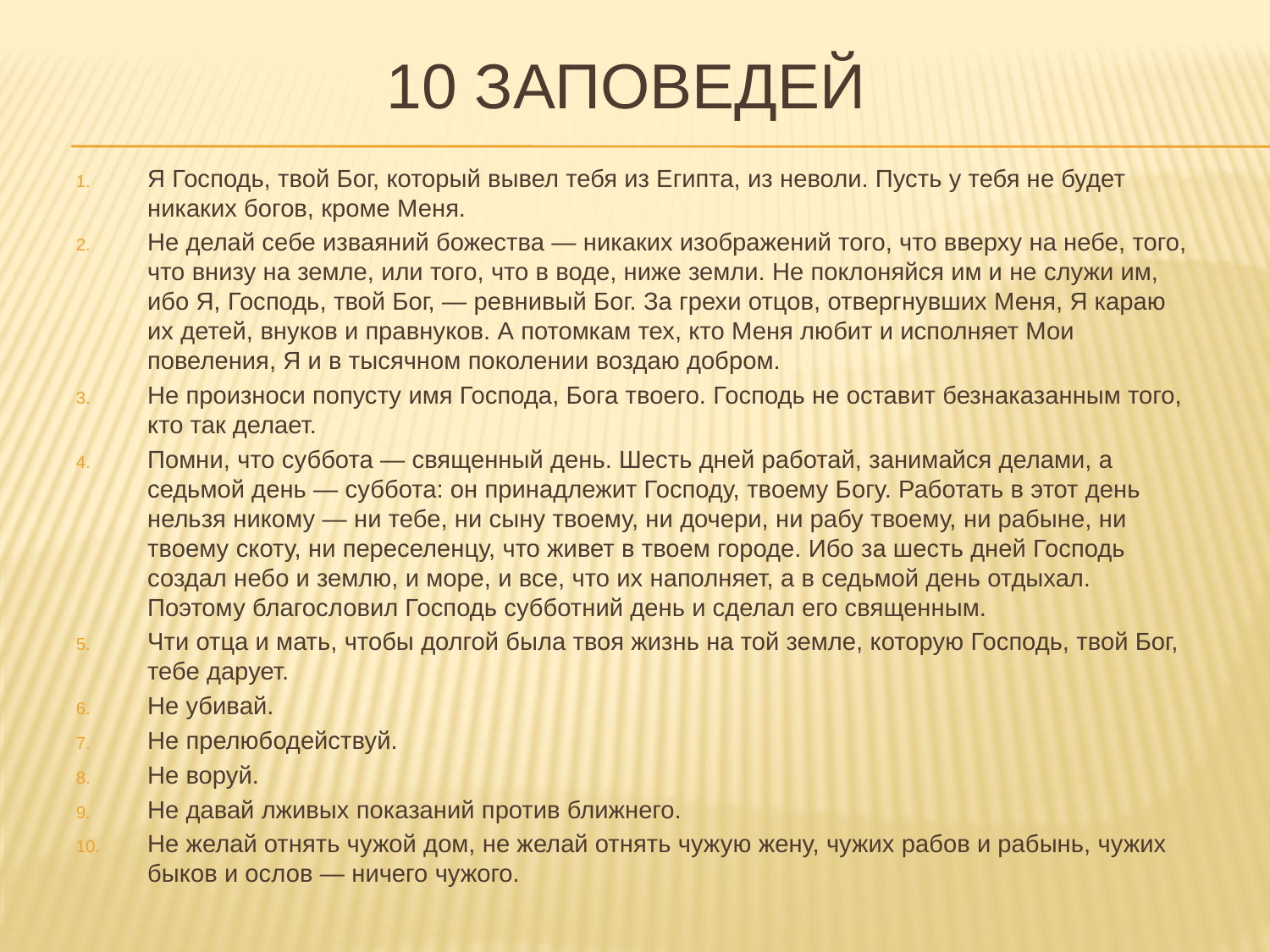

# 10 заповедей
Я Господь, твой Бог, который вывел тебя из Египта, из неволи. Пусть у тебя не будет никаких богов, кроме Меня.
Не делай себе изваяний божества — никаких изображений того, что вверху на небе, того, что внизу на земле, или того, что в воде, ниже земли. Не поклоняйся им и не служи им, ибо Я, Господь, твой Бог, — ревнивый Бог. За грехи отцов, отвергнувших Меня, Я караю их детей, внуков и правнуков. А потомкам тех, кто Меня любит и исполняет Мои повеления, Я и в тысячном поколении воздаю добром.
Не произноси попусту имя Господа, Бога твоего. Господь не оставит безнаказанным того, кто так делает.
Помни, что суббота — священный день. Шесть дней работай, занимайся делами, а седьмой день — суббота: он принадлежит Господу, твоему Богу. Работать в этот день нельзя никому — ни тебе, ни сыну твоему, ни дочери, ни рабу твоему, ни рабыне, ни твоему скоту, ни переселенцу, что живет в твоем городе. Ибо за шесть дней Господь создал небо и землю, и море, и все, что их наполняет, а в седьмой день отдыхал. Поэтому благословил Господь субботний день и сделал его священным.
Чти отца и мать, чтобы долгой была твоя жизнь на той земле, которую Господь, твой Бог, тебе дарует.
Не убивай.
Не прелюбодействуй.
Не воруй.
Не давай лживых показаний против ближнего.
Не желай отнять чужой дом, не желай отнять чужую жену, чужих рабов и рабынь, чужих быков и ослов — ничего чужого.